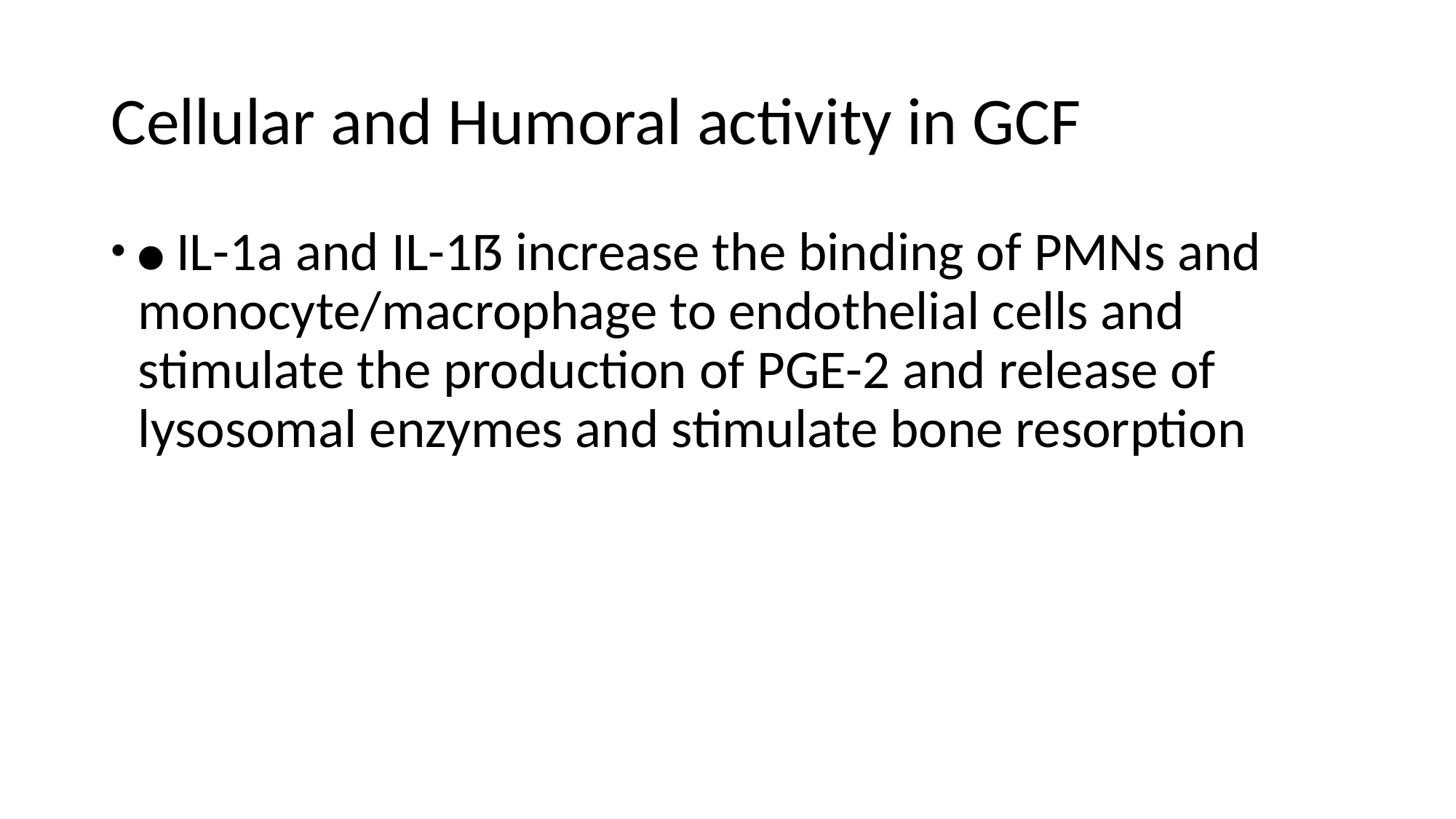

# Cellular and Humoral activity in GCF
⚫ IL-1a and IL-1ẞ increase the binding of PMNs and monocyte/macrophage to endothelial cells and stimulate the production of PGE-2 and release of lysosomal enzymes and stimulate bone resorption